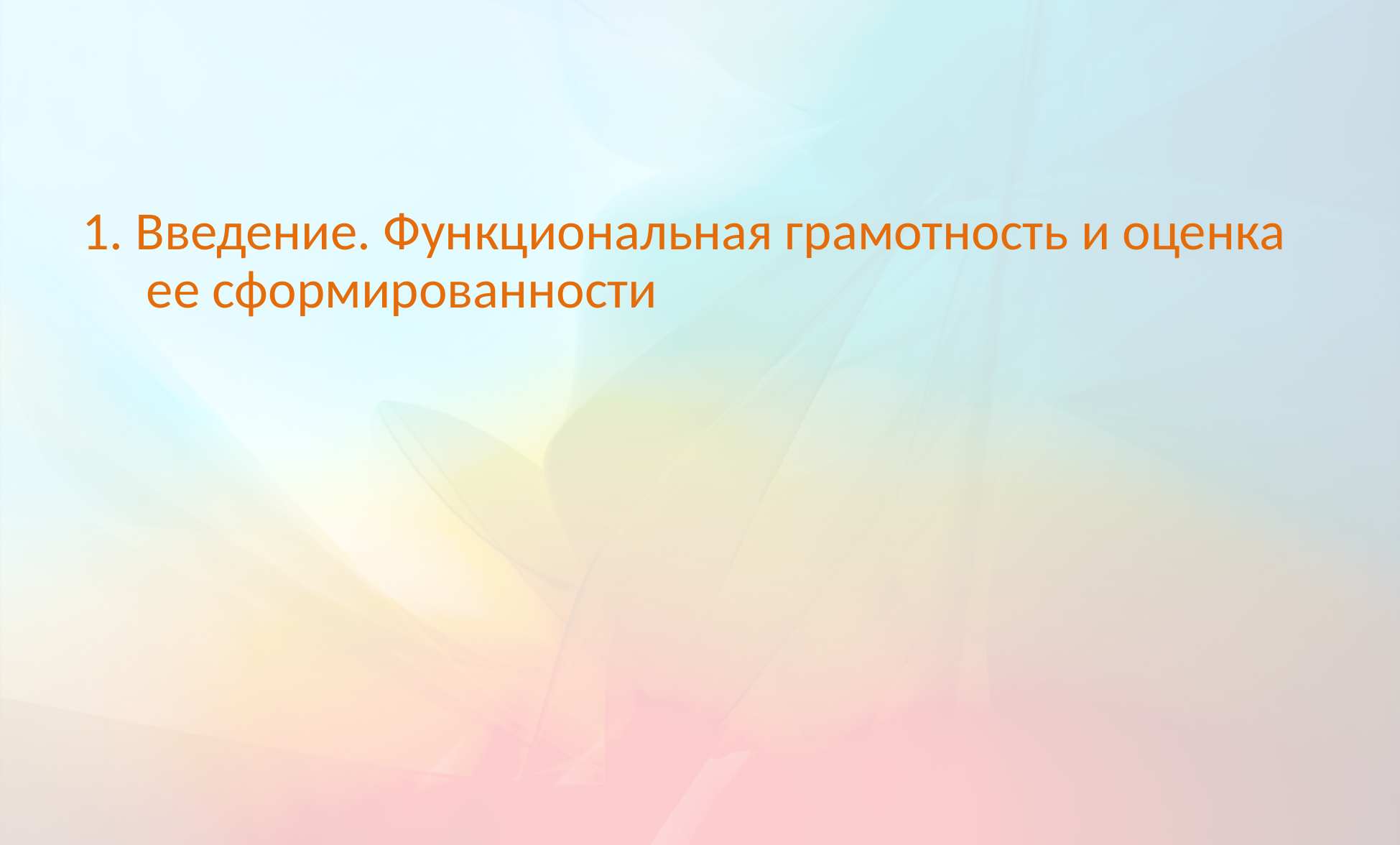

1. Введение. Функциональная грамотность и оценка ее сформированности